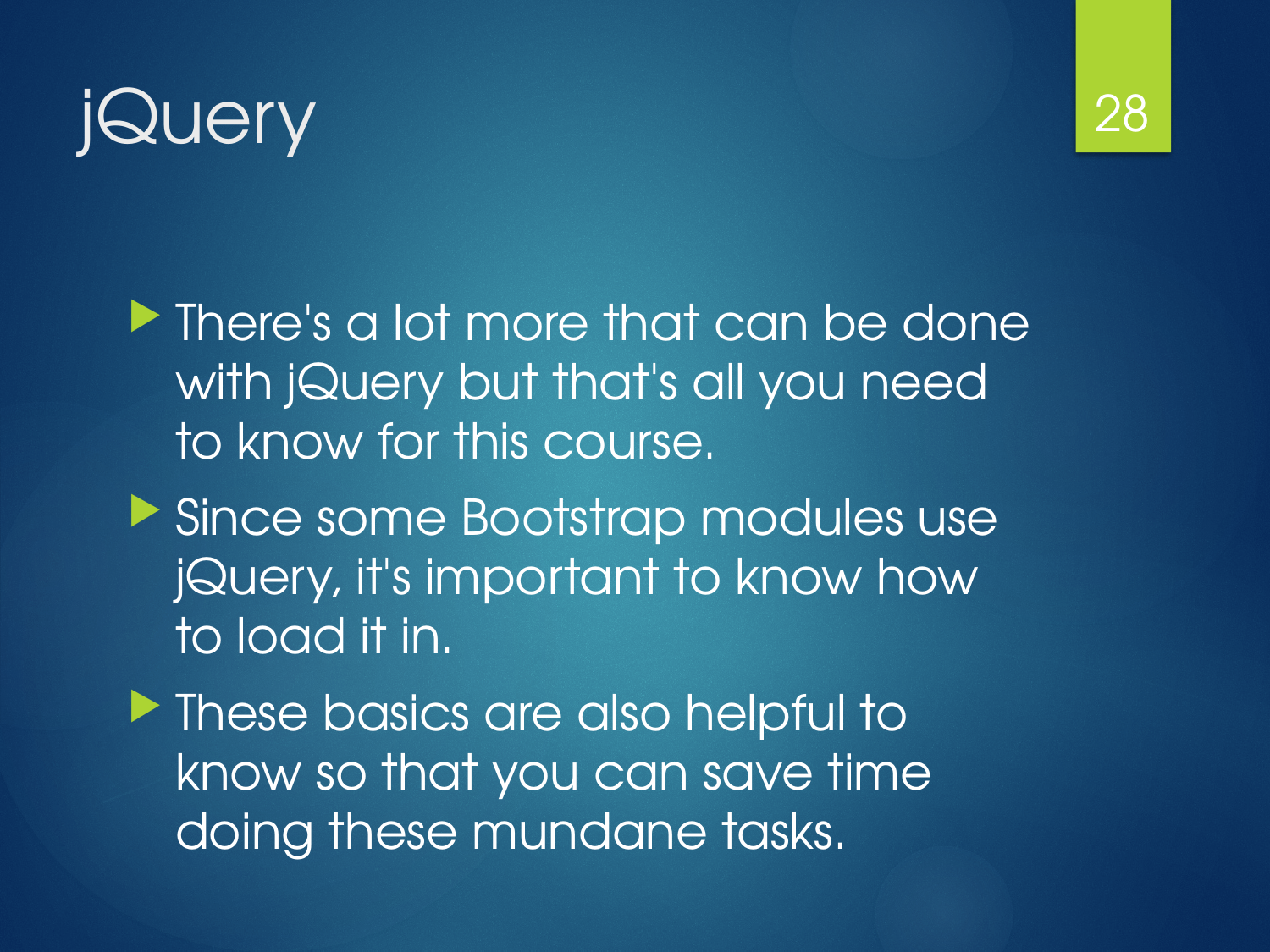

28
# jQuery
There's a lot more that can be done with jQuery but that's all you need to know for this course.
Since some Bootstrap modules use jQuery, it's important to know how to load it in.
These basics are also helpful to know so that you can save time doing these mundane tasks.